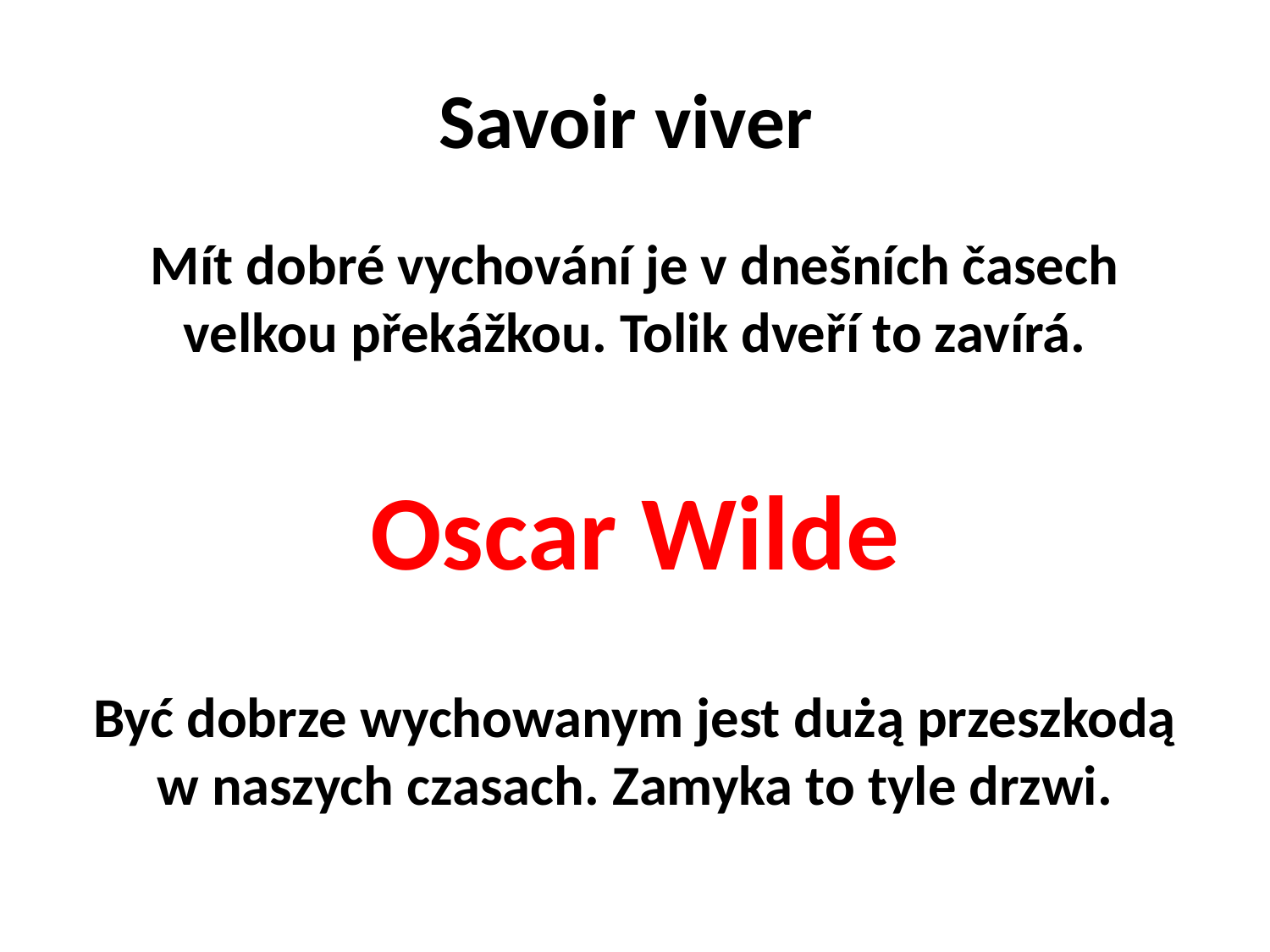

# Savoir viver
Mít dobré vychování je v dnešních časech velkou překážkou. Tolik dveří to zavírá.

Oscar Wilde

Być dobrze wychowanym jest dużą przeszkodą w naszych czasach. Zamyka to tyle drzwi.